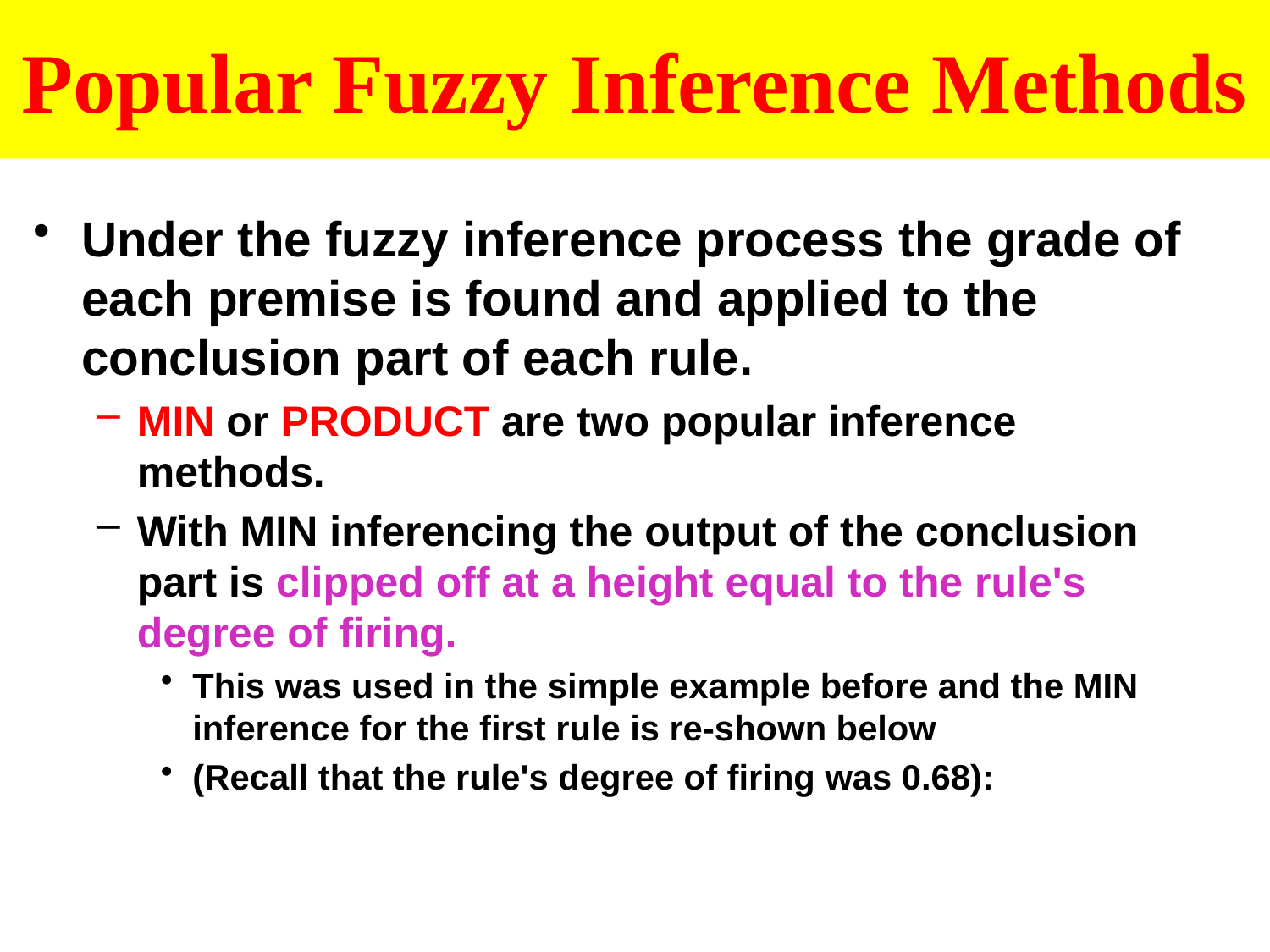

# Popular Fuzzy Inference Methods
Under the fuzzy inference process the grade of each premise is found and applied to the conclusion part of each rule.
MIN or PRODUCT are two popular inference methods.
With MIN inferencing the output of the conclusion part is clipped off at a height equal to the rule's degree of firing.
This was used in the simple example before and the MIN inference for the first rule is re-shown below
(Recall that the rule's degree of firing was 0.68):